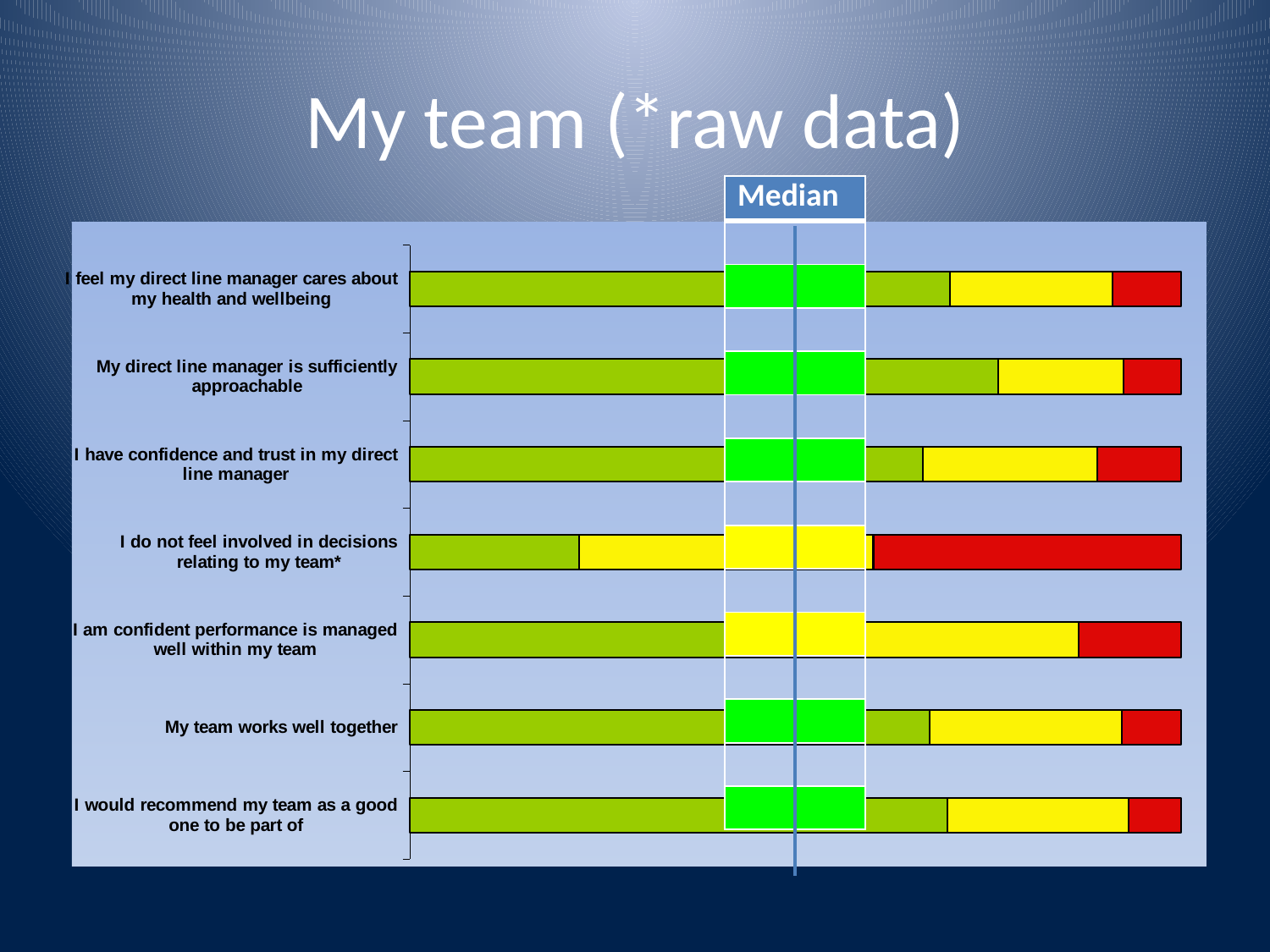

# My team (*raw data)
| Median |
| --- |
|  |
|  |
|  |
|  |
|  |
|  |
|  |
|  |
|  |
|  |
|  |
|  |
|  |
|  |

### Chart

| Category | Celebrate | Maintain/Monitor | Improve |
|---|---|---|---|
| I feel my direct line manager cares about my health and wellbeing | 836.0 | 251.0 | 106.0 |
| My direct line manager is sufficiently approachable | 910.0 | 194.0 | 89.0 |
| I have confidence and trust in my direct line manager | 794.0 | 269.0 | 130.0 |
| I do not feel involved in decisions relating to my team* | 262.0 | 455.0 | 476.0 |
| I am confident performance is managed well within my team | 590.0 | 445.0 | 158.0 |
| My team works well together | 804.0 | 298.0 | 91.0 |
| I would recommend my team as a good one to be part of | 832.0 | 280.0 | 81.0 |